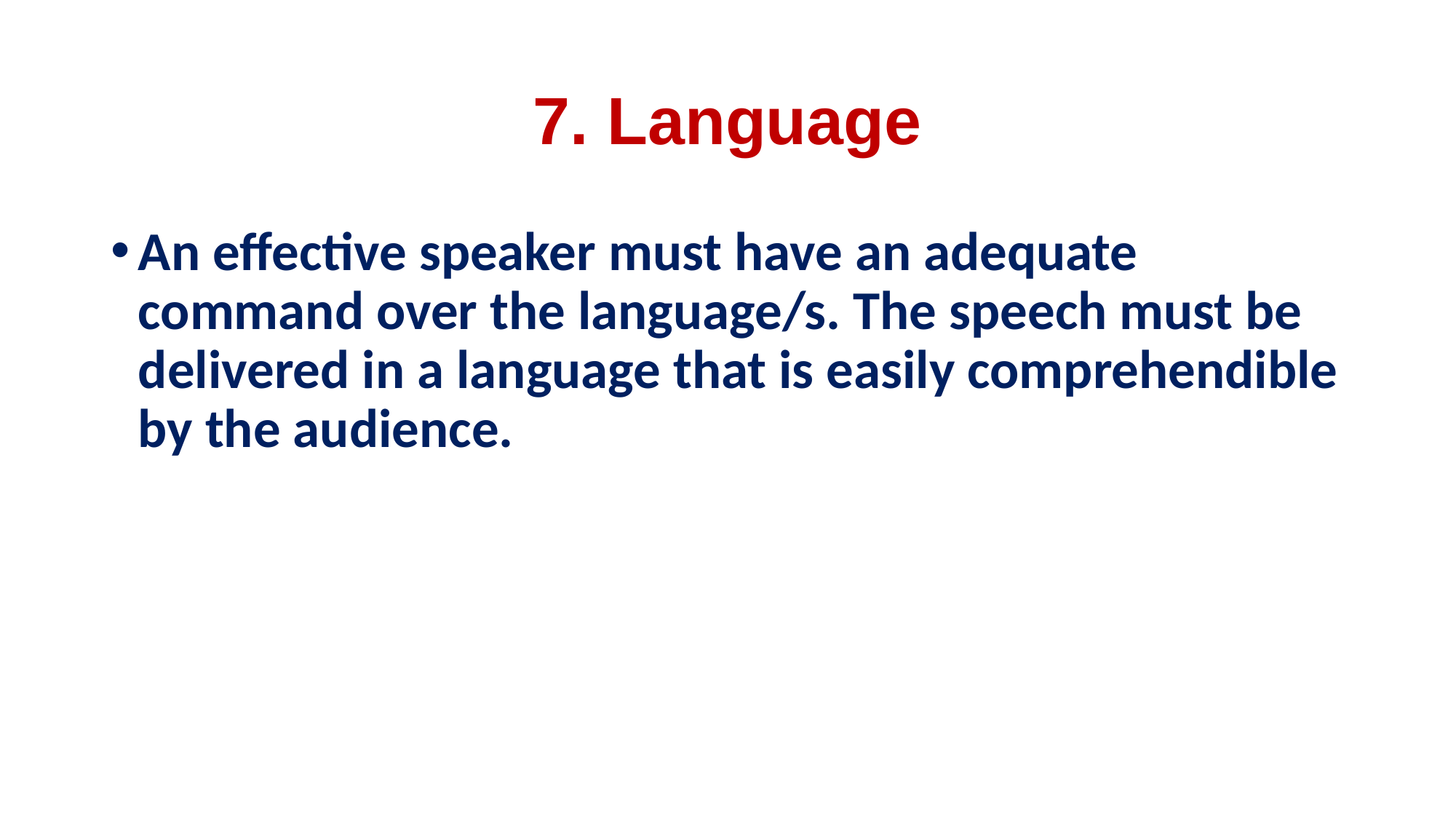

# 7. Language
An effective speaker must have an adequate command over the language/s. The speech must be delivered in a language that is easily comprehendible by the audience.